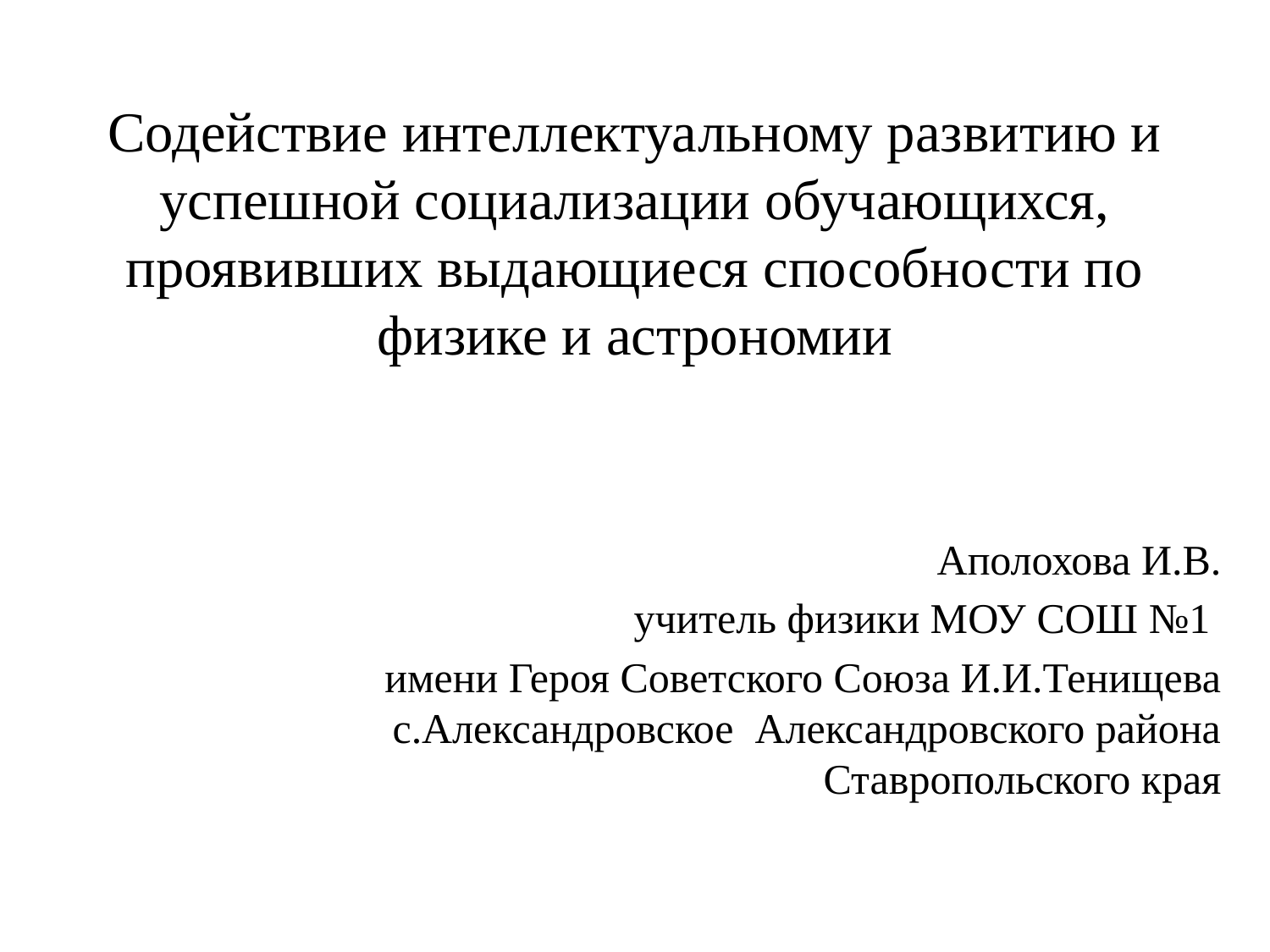

# Содействие интеллектуальному развитию и успешной социализации обучающихся, проявивших выдающиеся способности по физике и астрономии
Аполохова И.В.
учитель физики МОУ СОШ №1
имени Героя Советского Союза И.И.Тенищева с.Александровское  Александровского района Ставропольского края